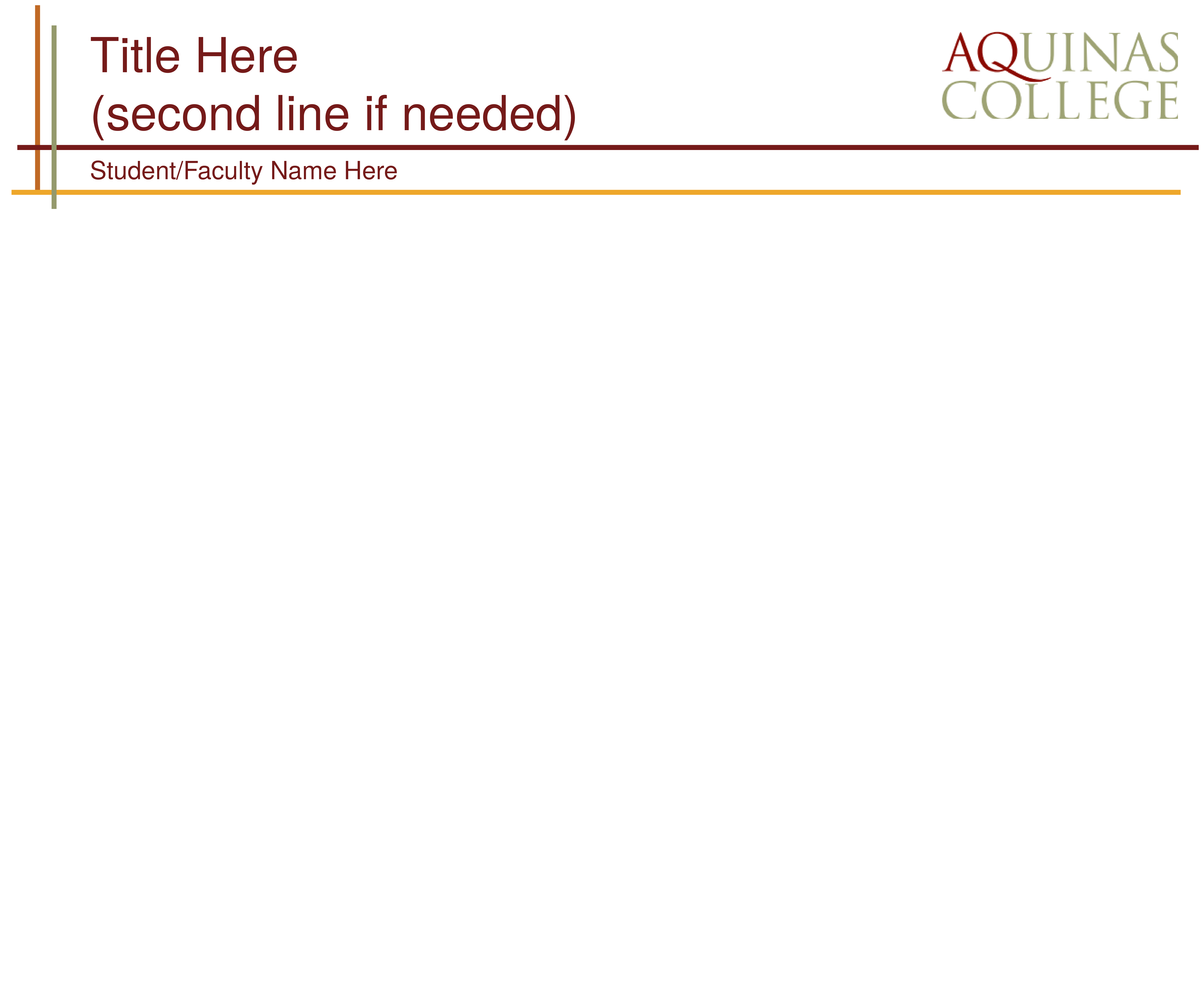

Title Here
(second line if needed)
Student/Faculty Name Here